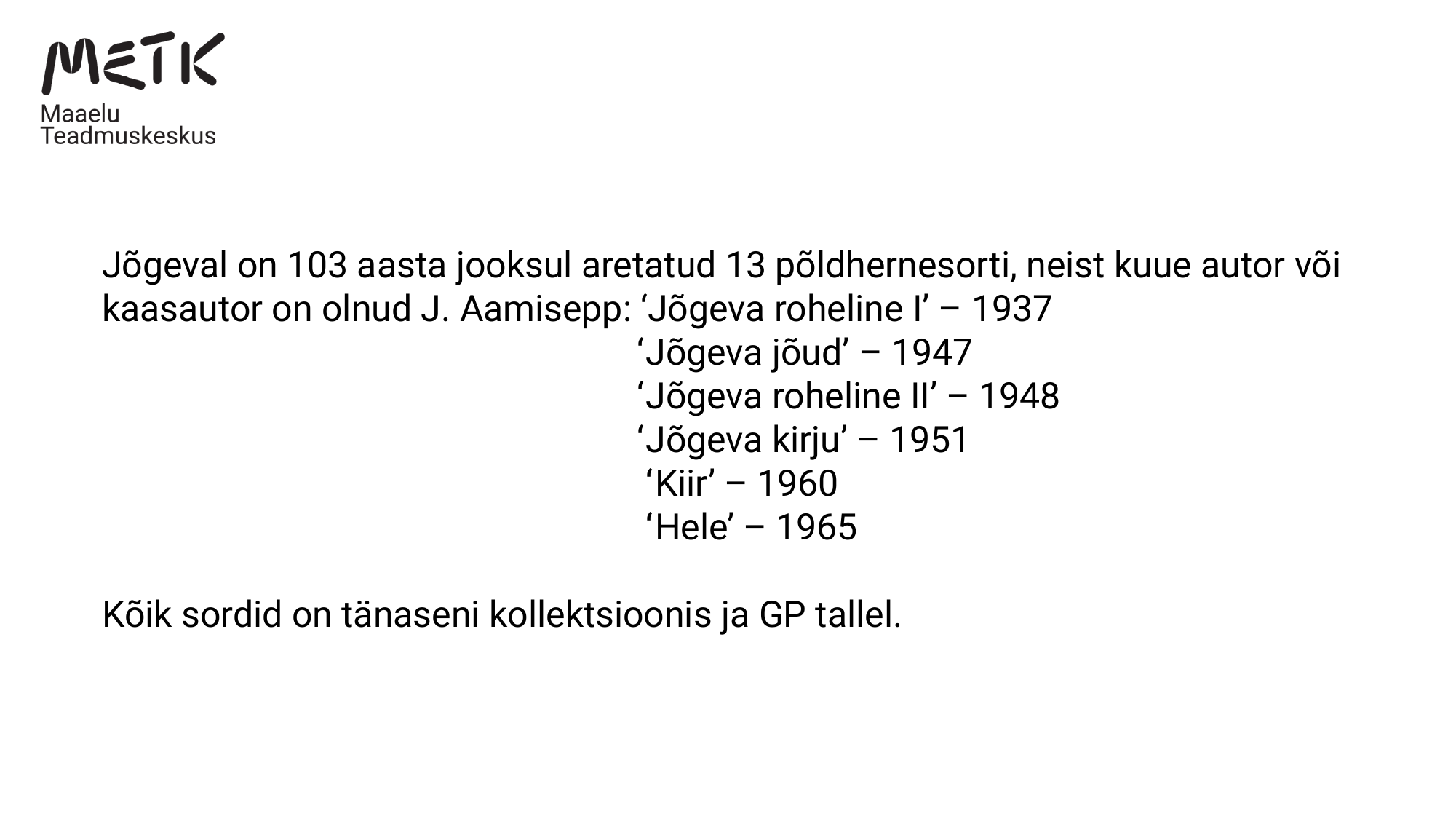

Jõgeval on 103 aasta jooksul aretatud 13 põldhernesorti, neist kuue autor või kaasautor on olnud J. Aamisepp: ‘Jõgeva roheline I’ – 1937
                                                           ‘Jõgeva jõud’ – 1947
                                                           ‘Jõgeva roheline II’ – 1948
                                                           ‘Jõgeva kirju’ – 1951
                                                            ‘Kiir’ – 1960
                                                            ‘Hele’ – 1965

Kõik sordid on tänaseni kollektsioonis ja GP tallel.